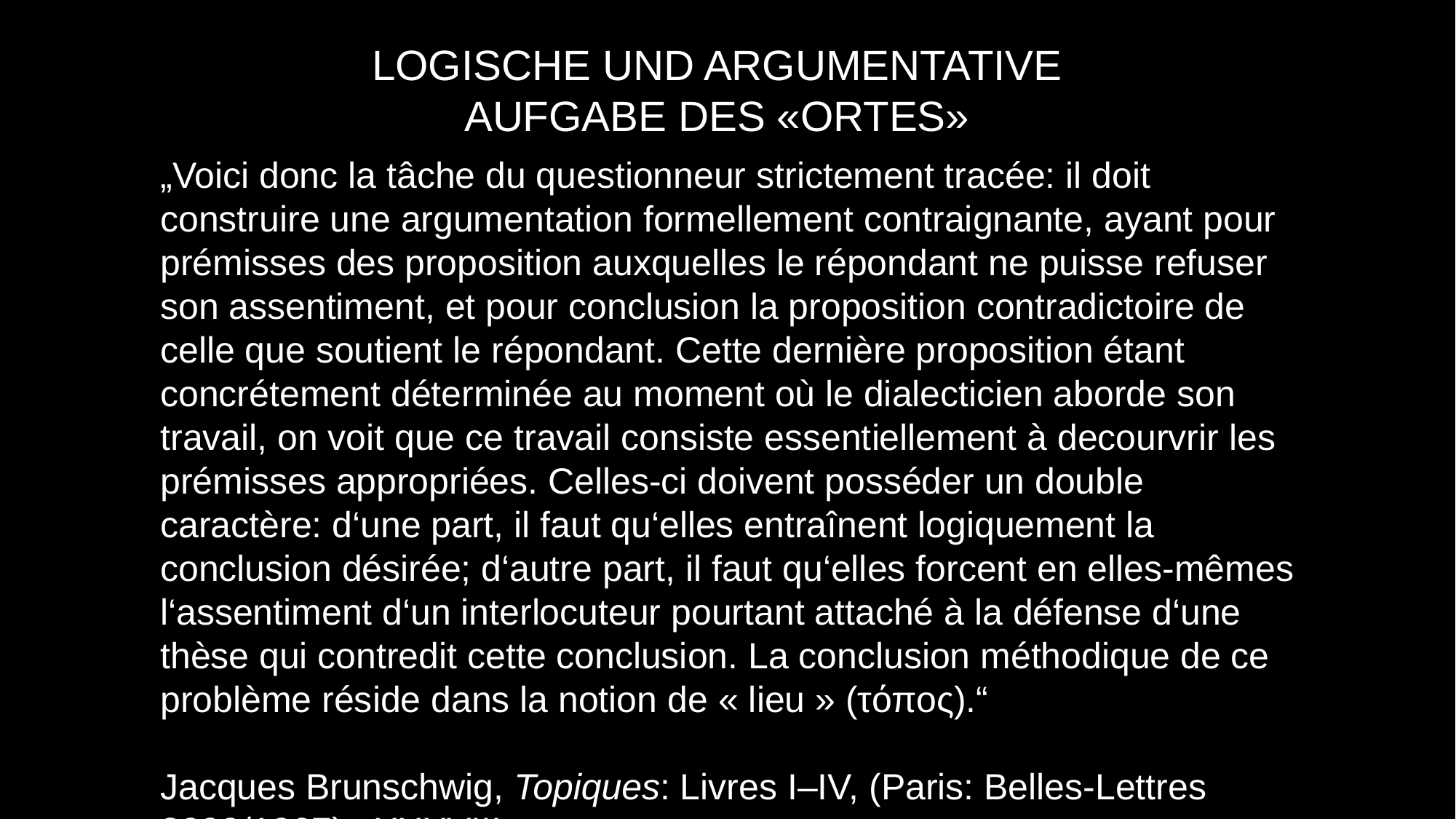

Logische und argumentative Aufgabe des «Ortes»
„Voici donc la tâche du questionneur strictement tracée: il doit construire une argumentation formellement contraignante, ayant pour prémisses des proposition auxquelles le répondant ne puisse refuser son assentiment, et pour conclusion la proposition contradictoire de celle que soutient le répondant. Cette dernière proposition étant concrétement déterminée au moment où le dialecticien aborde son travail, on voit que ce travail consiste essentiellement à decourvrir les prémisses appropriées. Celles-ci doivent posséder un double caractère: d‘une part, il faut qu‘elles entraînent logiquement la conclusion désirée; d‘autre part, il faut qu‘elles forcent en elles-mêmes l‘assentiment d‘un interlocuteur pourtant attaché à la défense d‘une thèse qui contredit cette conclusion. La conclusion méthodique de ce problème réside dans la notion de « lieu » (τόπος).“

Jacques Brunschwig, Topiques: Livres I–IV, (Paris: Belles-Lettres 2009/1967),  XXXVIII.